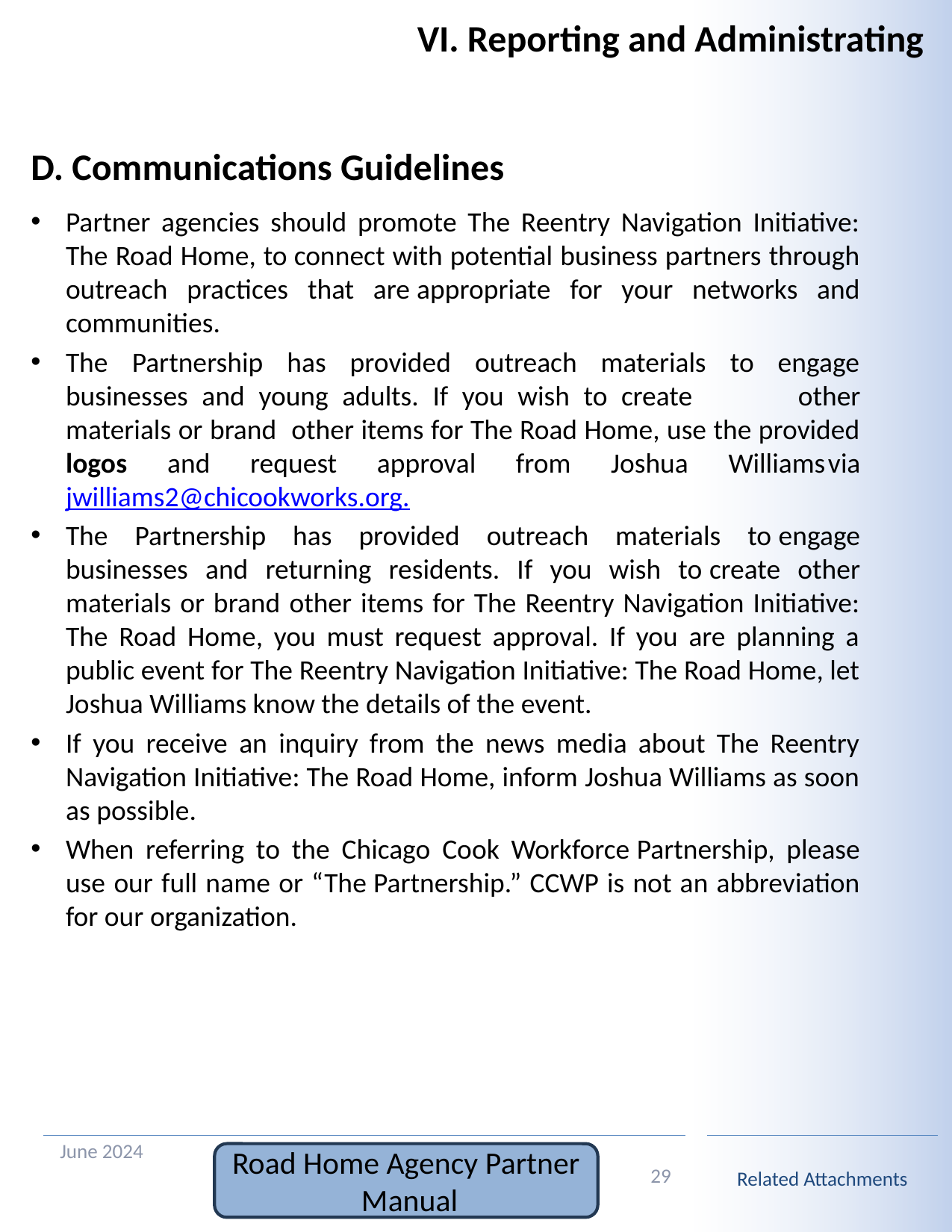

VI. Reporting and Administrating
D. Communications Guidelines

Partner agencies should promote The Reentry Navigation Initiative: The Road Home, to connect with potential business partners through outreach practices that are appropriate for your networks and communities.
The Partnership has provided outreach materials to engage businesses and young adults. If you wish to create	other materials or brand	other items for The Road Home, use the provided logos and request approval from Joshua Williams	via jwilliams2@chicookworks.org.
The Partnership has provided outreach materials to engage businesses and returning residents. If you wish to create other materials or brand other items for The Reentry Navigation Initiative: The Road Home, you must request approval. If you are planning a public event for The Reentry Navigation Initiative: The Road Home, let Joshua Williams know the details of the event.
If you receive an inquiry from the news media about The Reentry Navigation Initiative: The Road Home, inform Joshua Williams as soon as possible.
When referring to the Chicago Cook Workforce Partnership, please use our full name or “The Partnership.” CCWP is not an abbreviation for our organization.

June 2024
29
Road Home Agency Partner  Manual